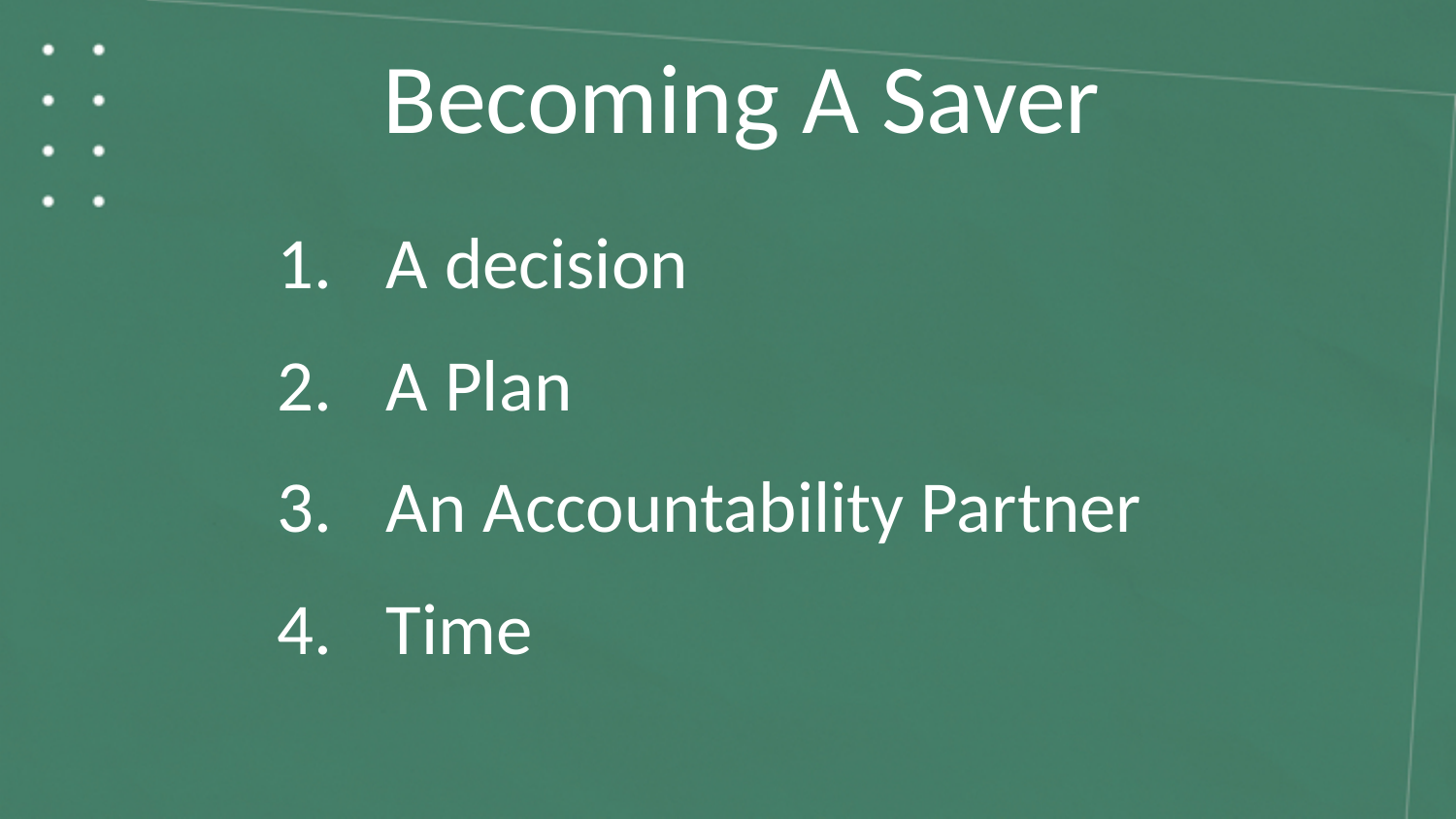

Becoming A Saver
A decision
A Plan
An Accountability Partner
Time